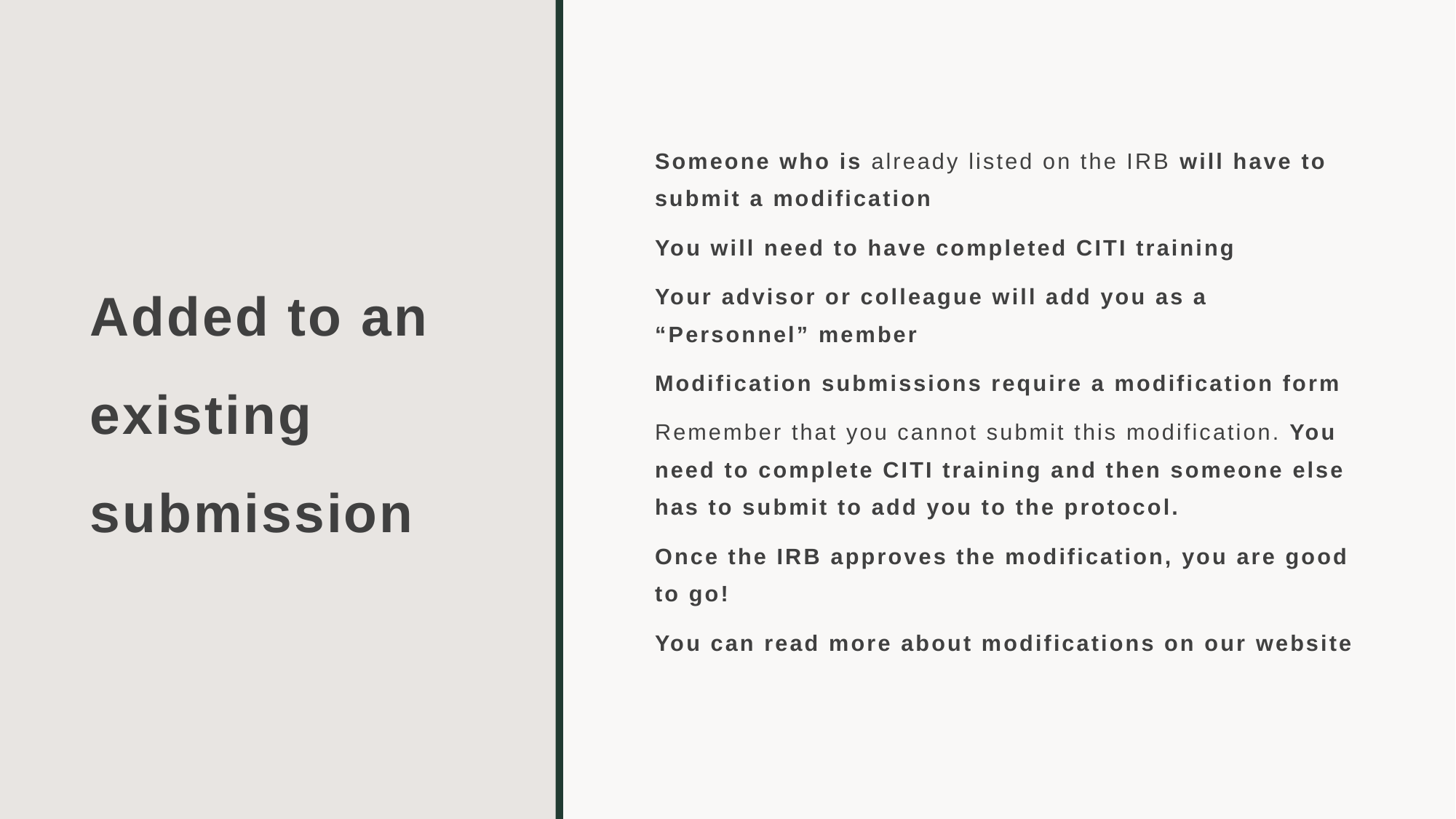

# Added to an existing submission
Someone who is already listed on the IRB will have to submit a modification
You will need to have completed CITI training
Your advisor or colleague will add you as a “Personnel” member
Modification submissions require a modification form
Remember that you cannot submit this modification. You need to complete CITI training and then someone else has to submit to add you to the protocol.
Once the IRB approves the modification, you are good to go!
You can read more about modifications on our website